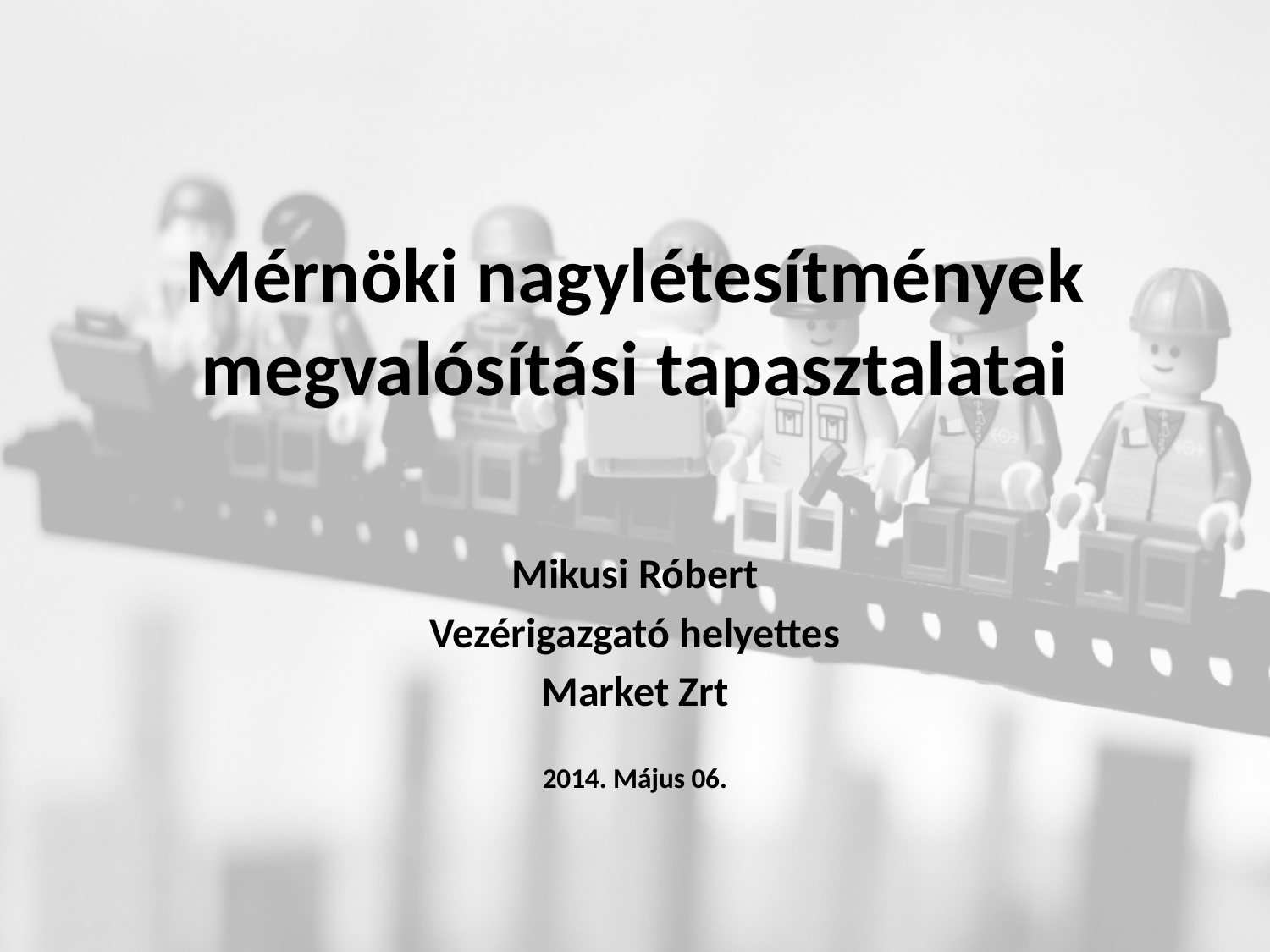

# Mérnöki nagylétesítmények megvalósítási tapasztalatai
Mikusi Róbert
Vezérigazgató helyettes
Market Zrt

2014. Május 06.